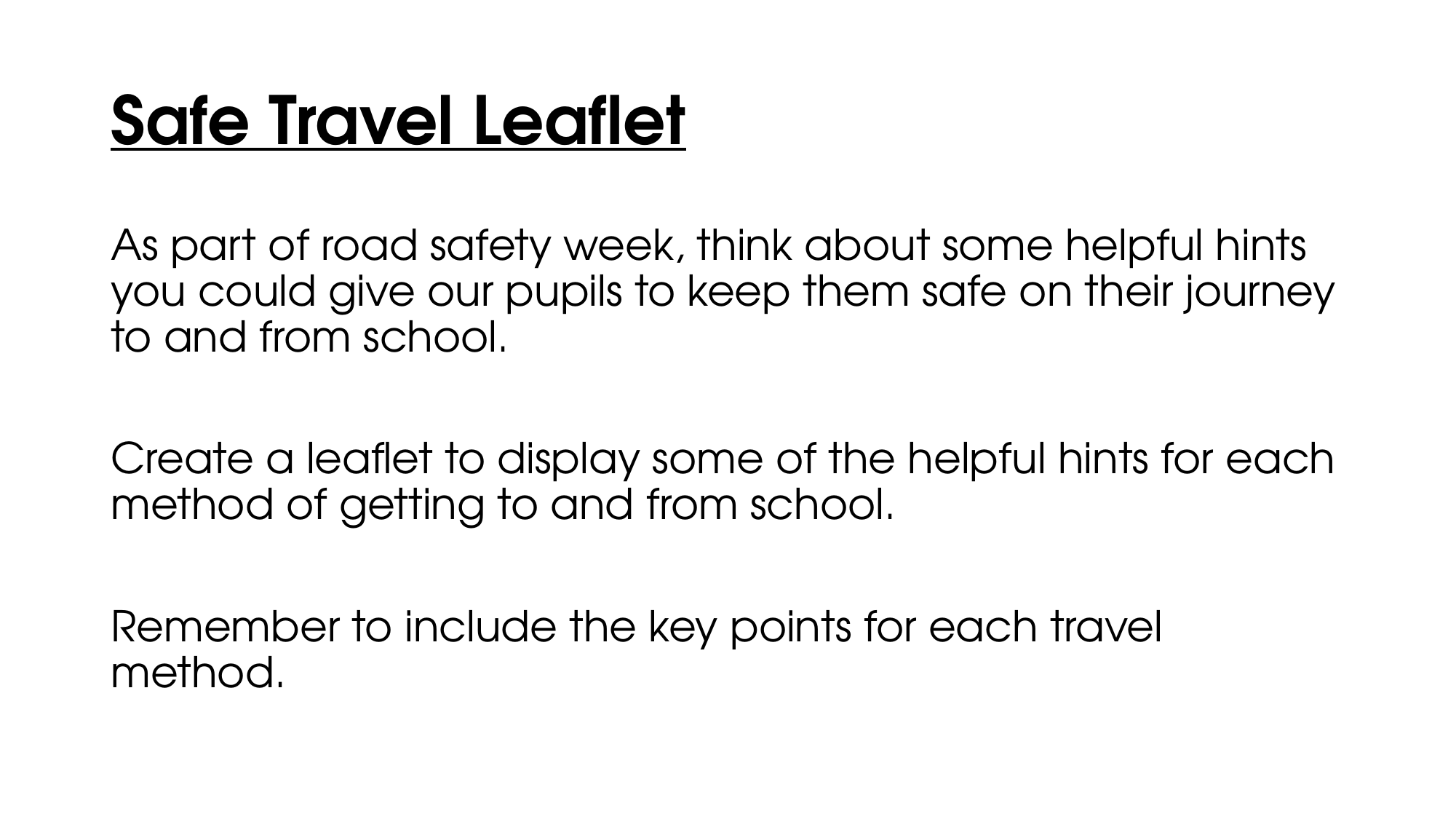

# Safe Travel Leaflet
As part of road safety week, think about some helpful hints you could give our pupils to keep them safe on their journey to and from school.

Create a leaflet to display some of the helpful hints for each method of getting to and from school.

Remember to include the key points for each travel method.